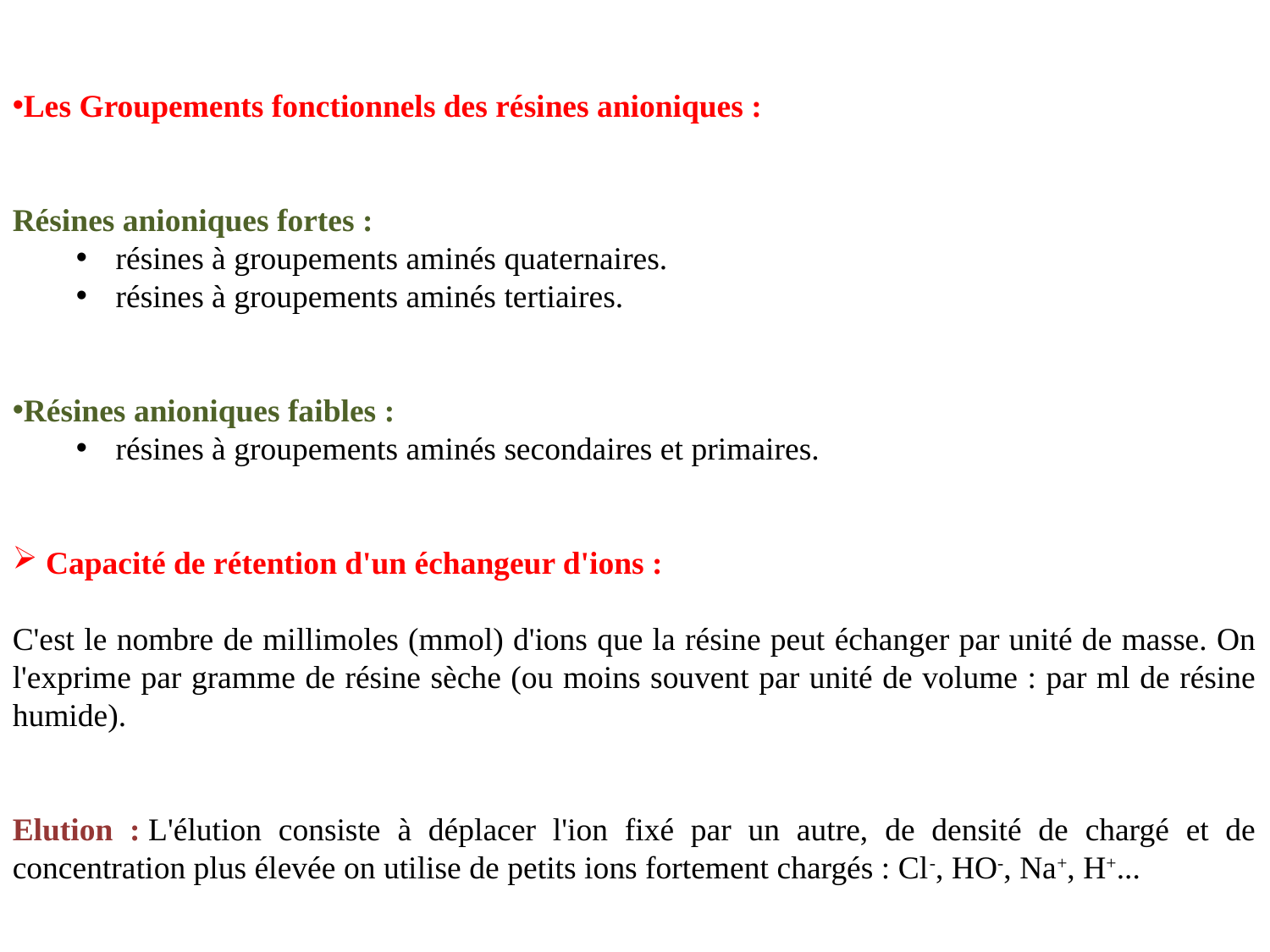

Les Groupements fonctionnels des résines anioniques :
Résines anioniques fortes :
résines à groupements aminés quaternaires.
résines à groupements aminés tertiaires.

Résines anioniques faibles :
résines à groupements aminés secondaires et primaires.

 Capacité de rétention d'un échangeur d'ions :

C'est le nombre de millimoles (mmol) d'ions que la résine peut échanger par unité de masse. On l'exprime par gramme de résine sèche (ou moins souvent par unité de volume : par ml de résine humide).
Elution : L'élution consiste à déplacer l'ion fixé par un autre, de densité de chargé et de concentration plus élevée on utilise de petits ions fortement chargés : Cl-, HO-, Na+, H+...